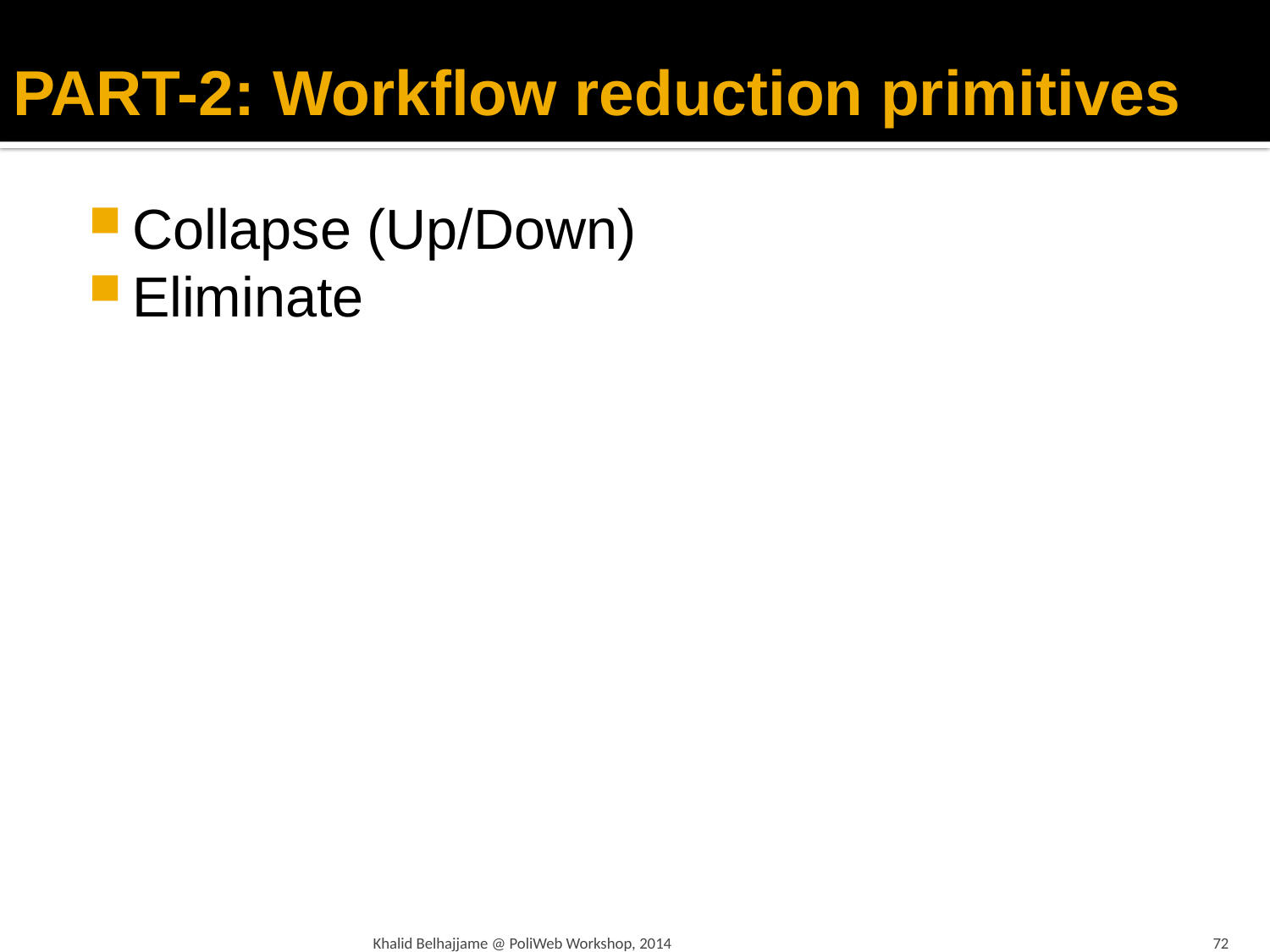

# PART-2: Workflow reduction primitives
Collapse (Up/Down)
Eliminate

Khalid Belhajjame @ PoliWeb Workshop, 2014
72